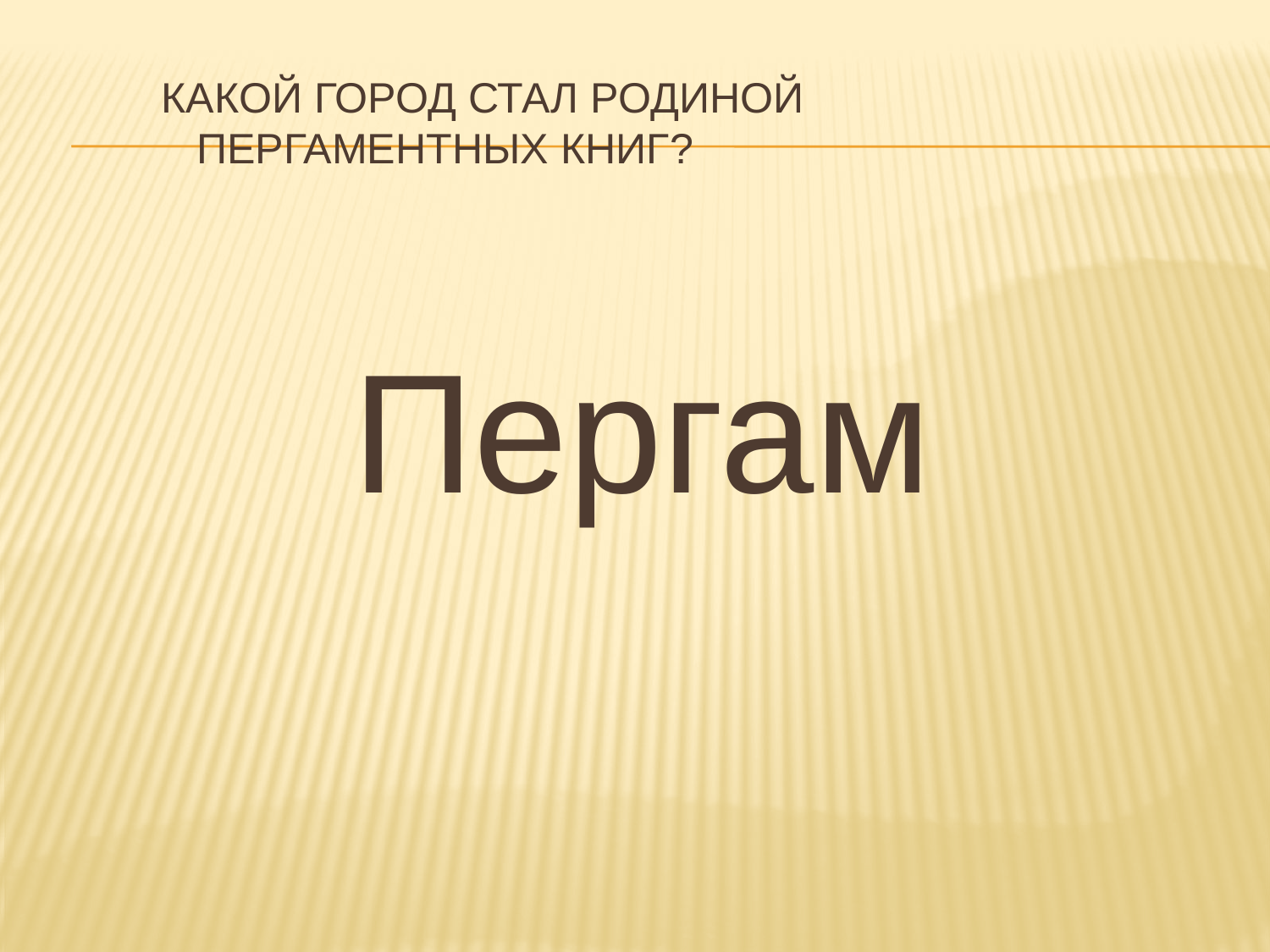

# Какой город стал родиной пергаментных книг?

                   Пергам